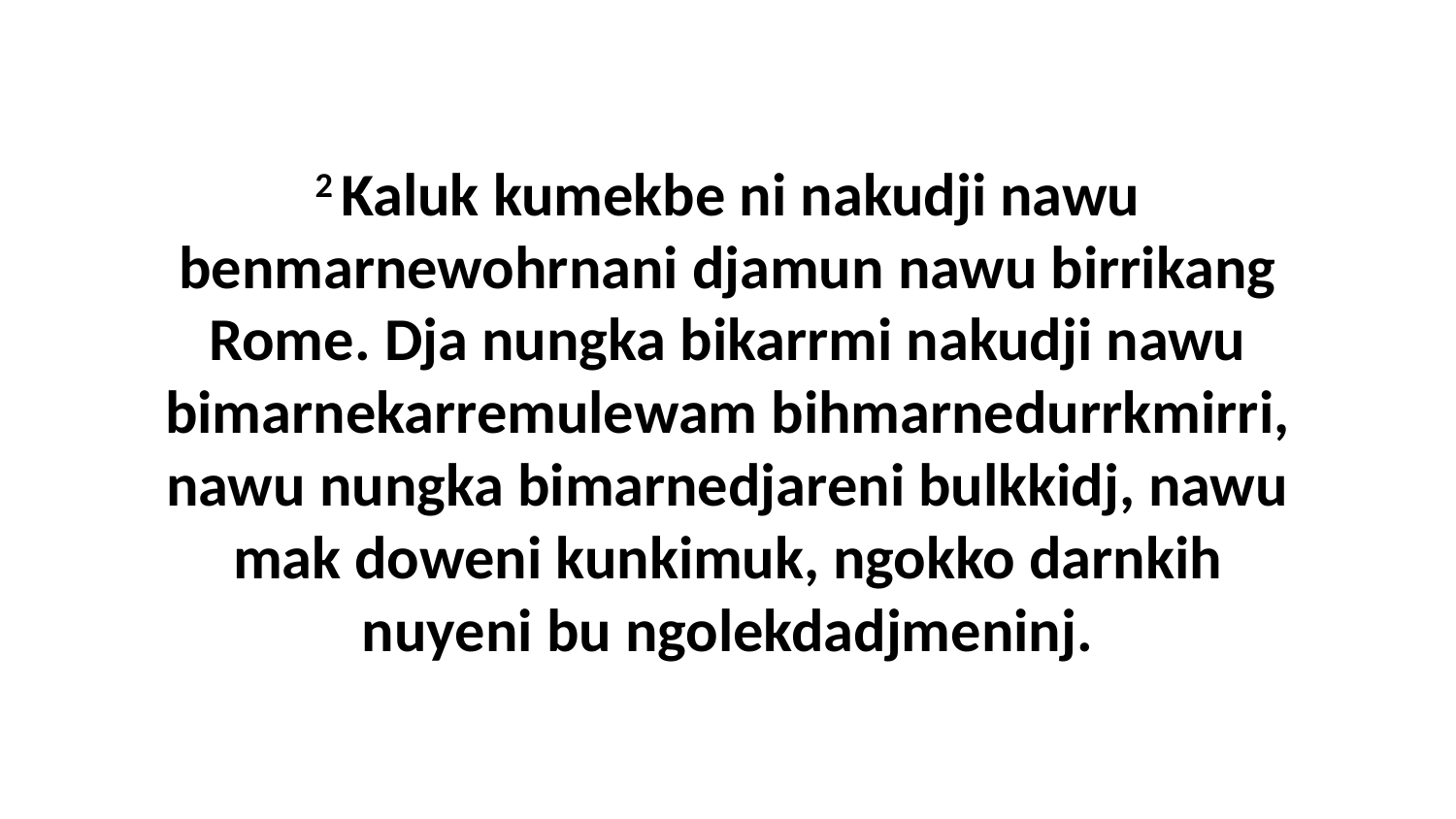

2 Kaluk kumekbe ni nakudji nawu benmarnewohrnani djamun nawu birrikang Rome. Dja nungka bikarrmi nakudji nawu bimarnekarremulewam bihmarnedurrkmirri, nawu nungka bimarnedjareni bulkkidj, nawu mak doweni kunkimuk, ngokko darnkih nuyeni bu ngolekdadjmeninj.